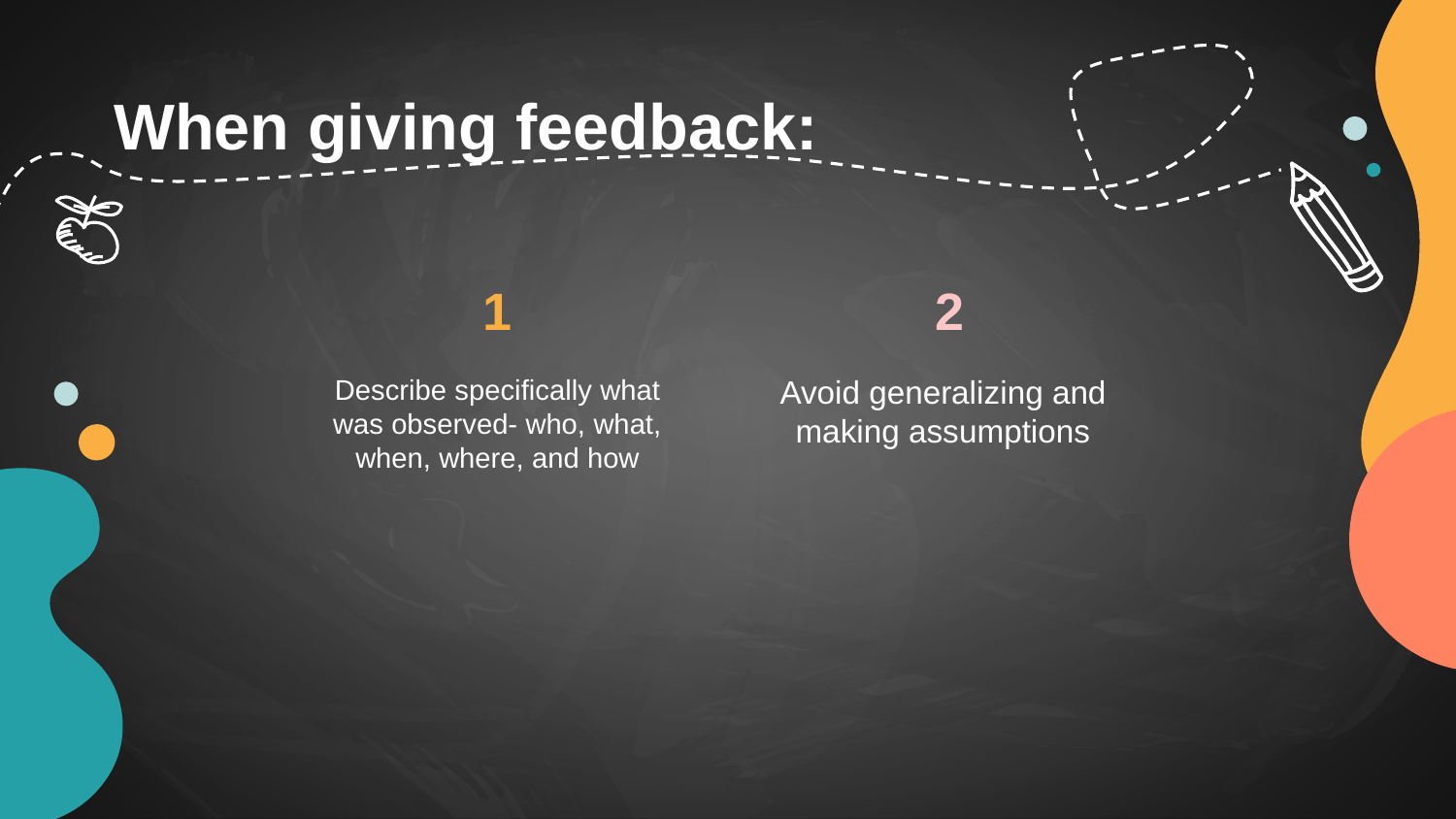

# When giving feedback:
1
2
Describe specifically what was observed- who, what, when, where, and how
Avoid generalizing and making assumptions